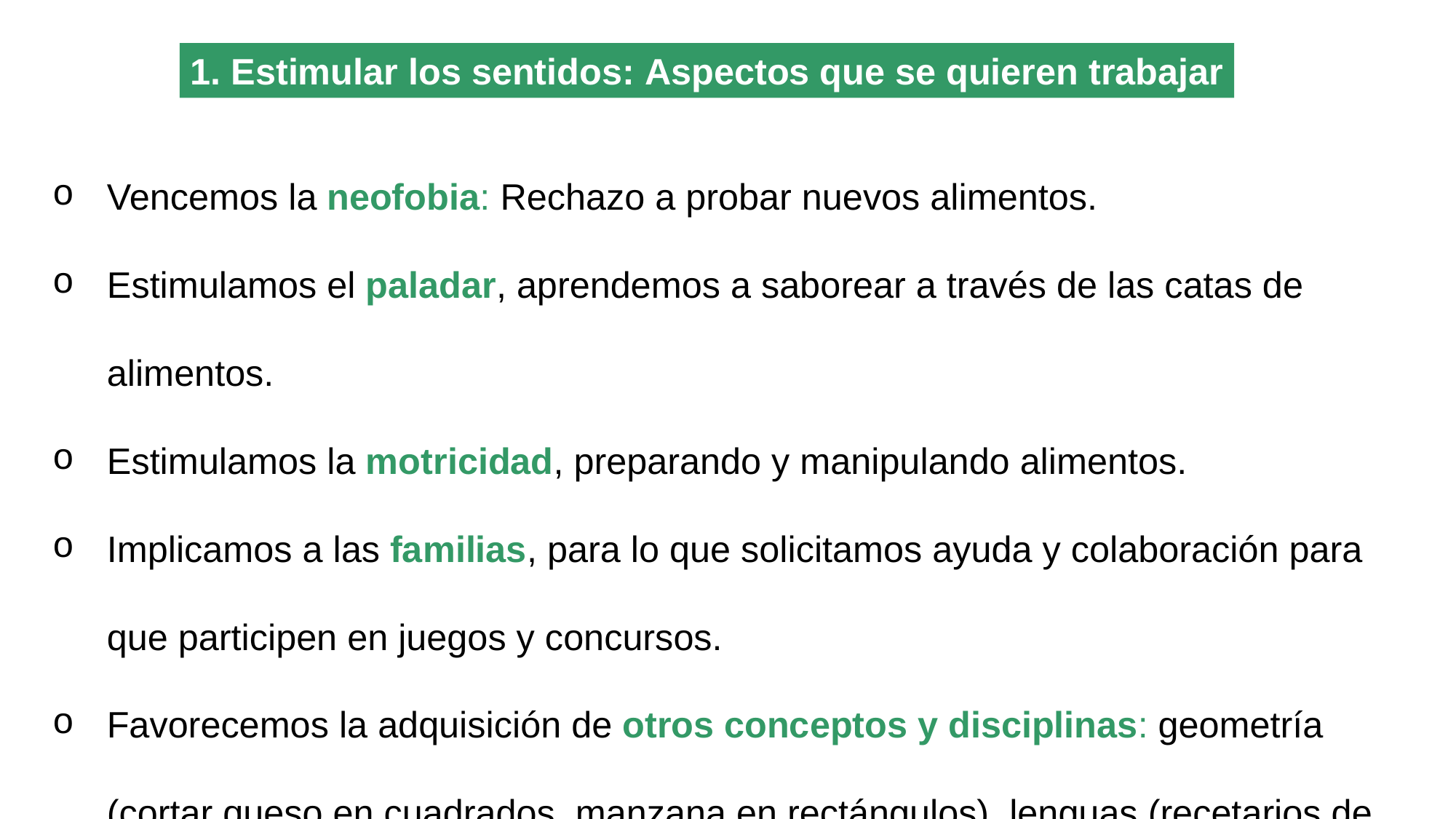

1. Estimular los sentidos: Aspectos que se quieren trabajar
Vencemos la neofobia: Rechazo a probar nuevos alimentos.
Estimulamos el paladar, aprendemos a saborear a través de las catas de alimentos.
Estimulamos la motricidad, preparando y manipulando alimentos.
Implicamos a las familias, para lo que solicitamos ayuda y colaboración para que participen en juegos y concursos.
Favorecemos la adquisición de otros conceptos y disciplinas: geometría (cortar queso en cuadrados, manzana en rectángulos), lenguas (recetarios de cocina), etc.